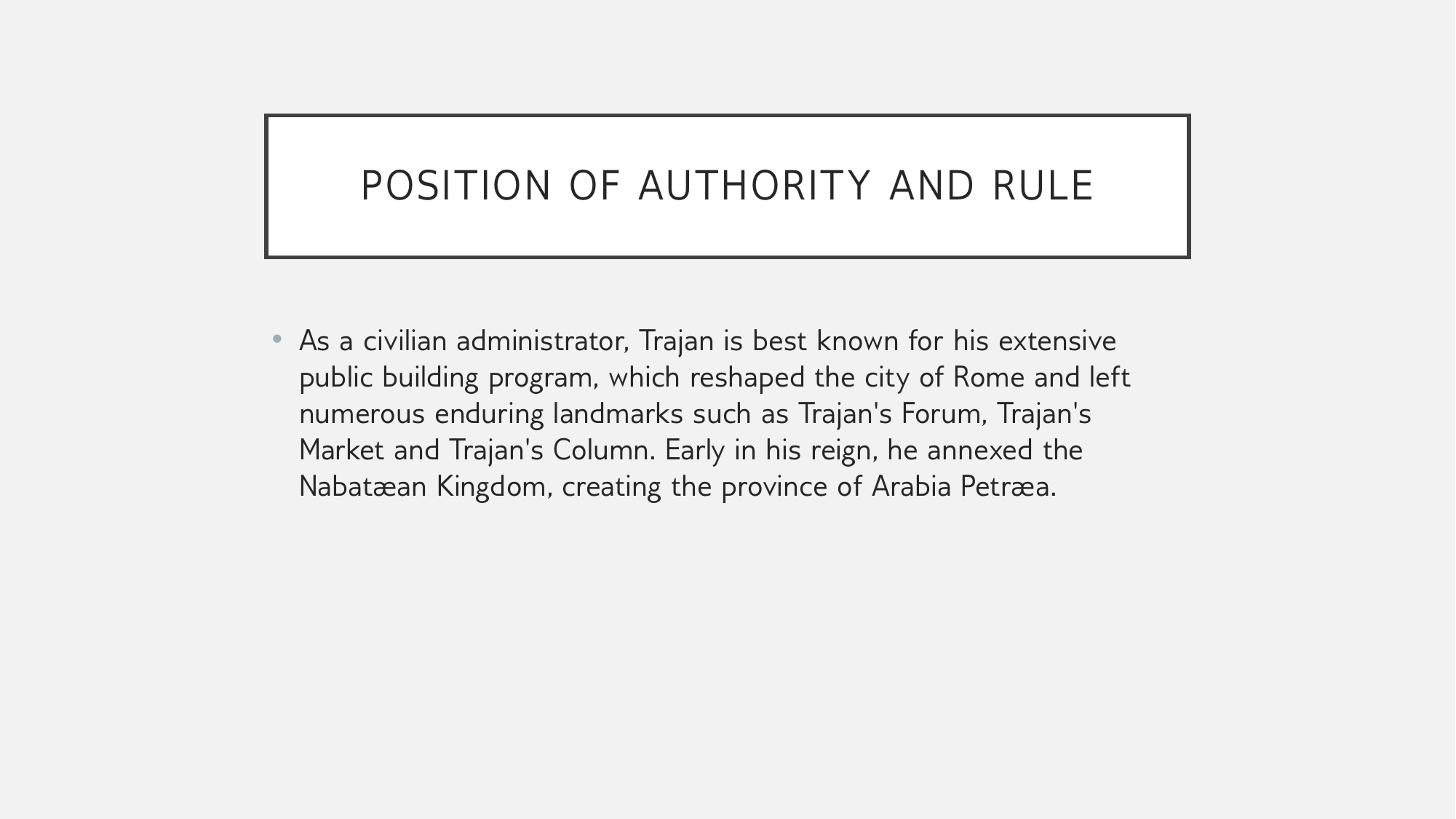

# Position of authority and rule
As a civilian administrator, Trajan is best known for his extensive public building program, which reshaped the city of Rome and left numerous enduring landmarks such as Trajan's Forum, Trajan's Market and Trajan's Column. Early in his reign, he annexed the Nabataean Kingdom, creating the province of Arabia Petraea.